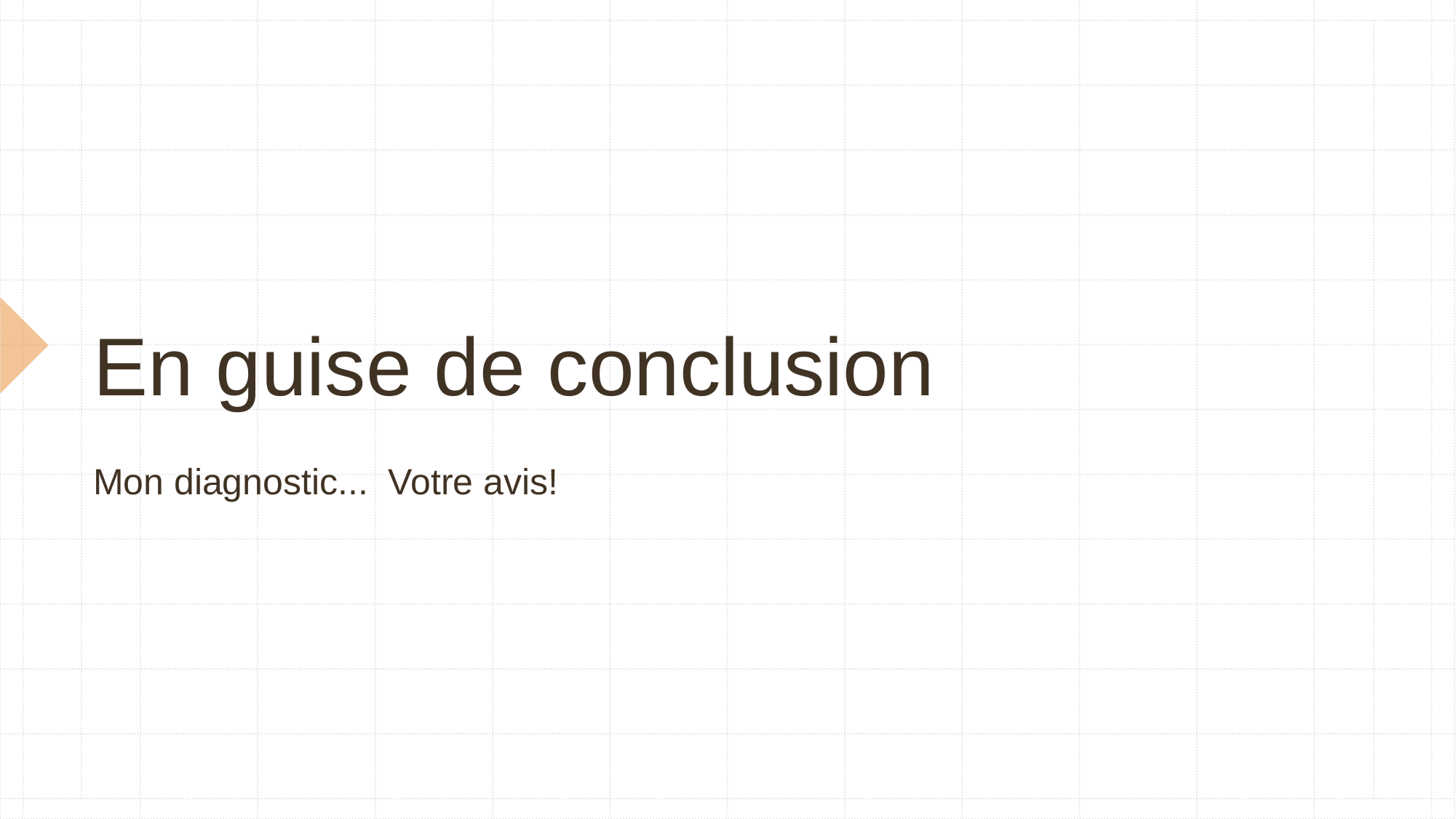

# En guise de conclusion
Mon diagnostic...  Votre avis!